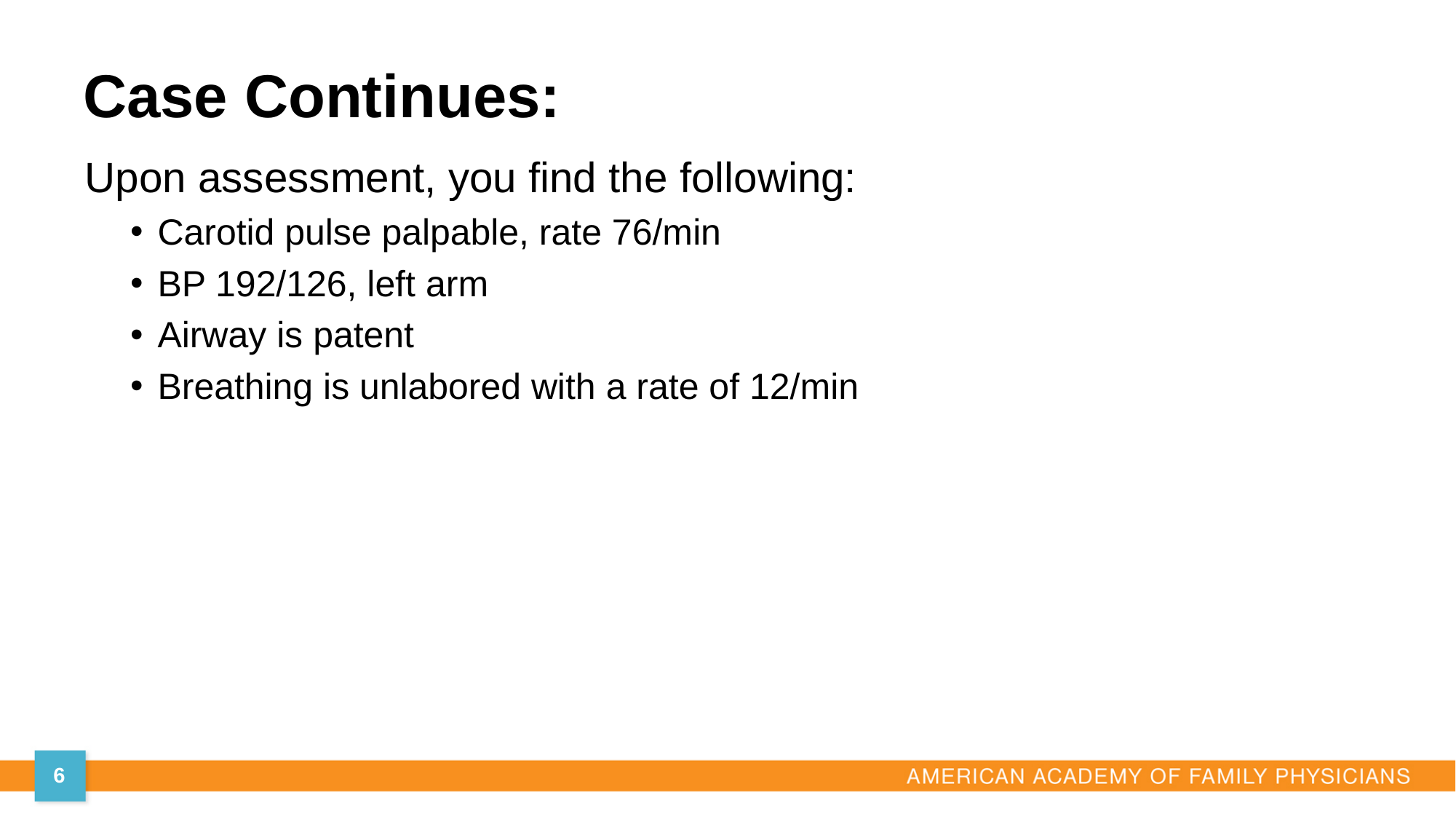

Case Continues:
Upon assessment, you find the following:
Carotid pulse palpable, rate 76/min
BP 192/126, left arm
Airway is patent
Breathing is unlabored with a rate of 12/min

6